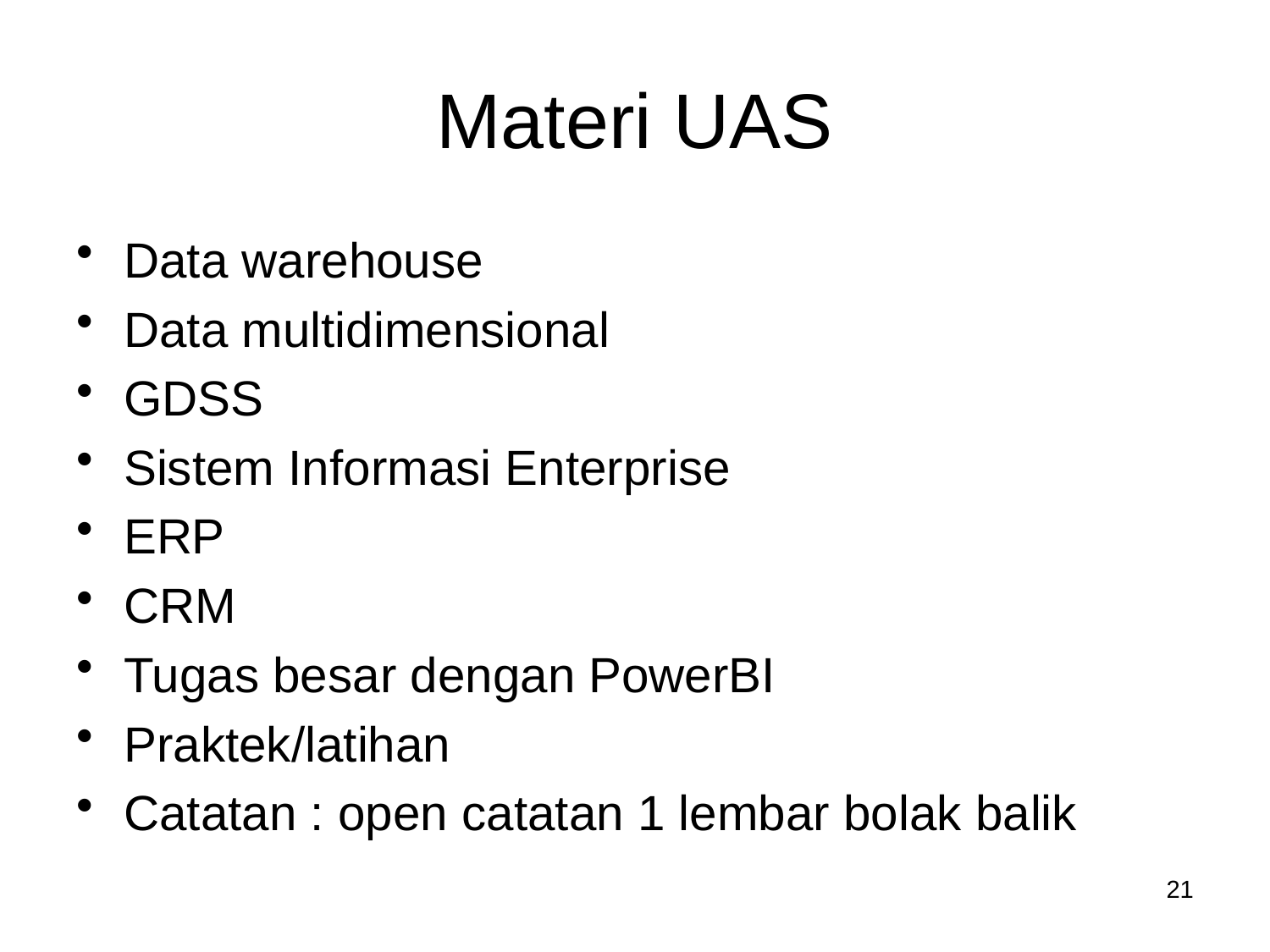

# Materi UAS
Data warehouse
Data multidimensional
GDSS
Sistem Informasi Enterprise
ERP
CRM
Tugas besar dengan PowerBI
Praktek/latihan
Catatan : open catatan 1 lembar bolak balik
21